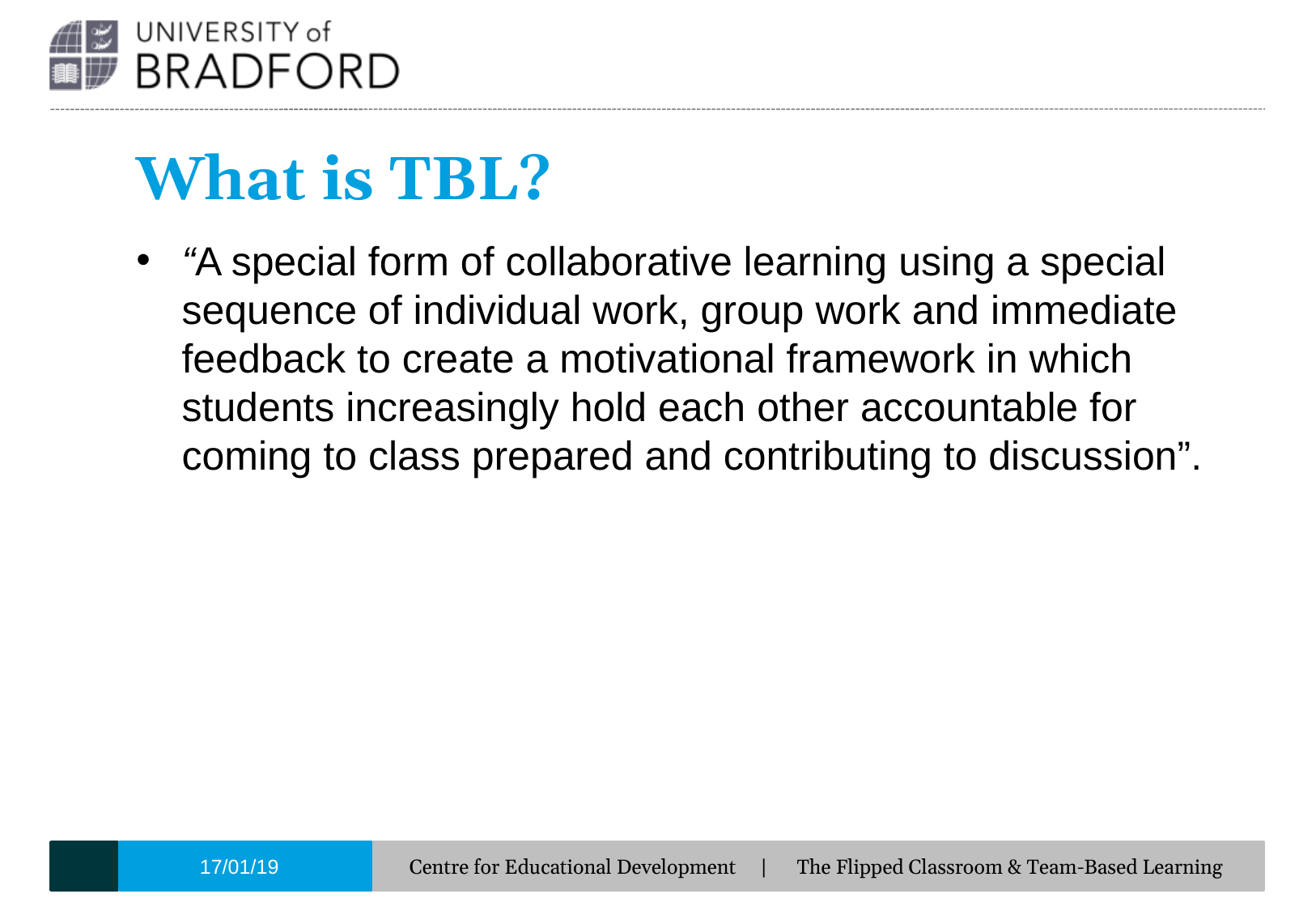

# What is TBL?
“A special form of collaborative learning using a special sequence of individual work, group work and immediate feedback to create a motivational framework in which students increasingly hold each other accountable for coming to class prepared and contributing to discussion”.
17/01/19
Centre for Educational Development     |      The Flipped Classroom & Team-Based Learning